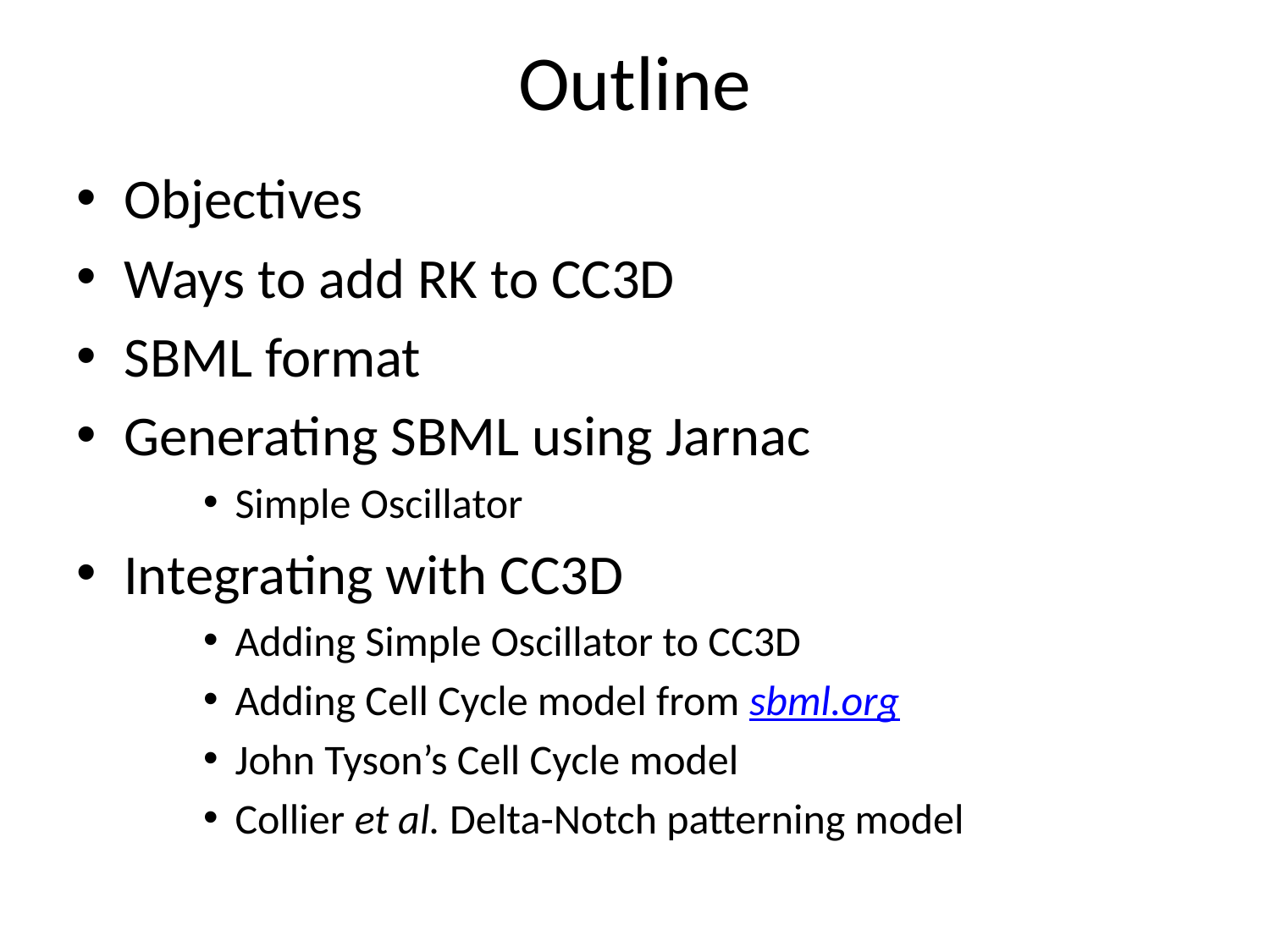

# Outline
Objectives
Ways to add RK to CC3D
SBML format
Generating SBML using Jarnac
Simple Oscillator
Integrating with CC3D
Adding Simple Oscillator to CC3D
Adding Cell Cycle model from sbml.org
John Tyson’s Cell Cycle model
Collier et al. Delta-Notch patterning model